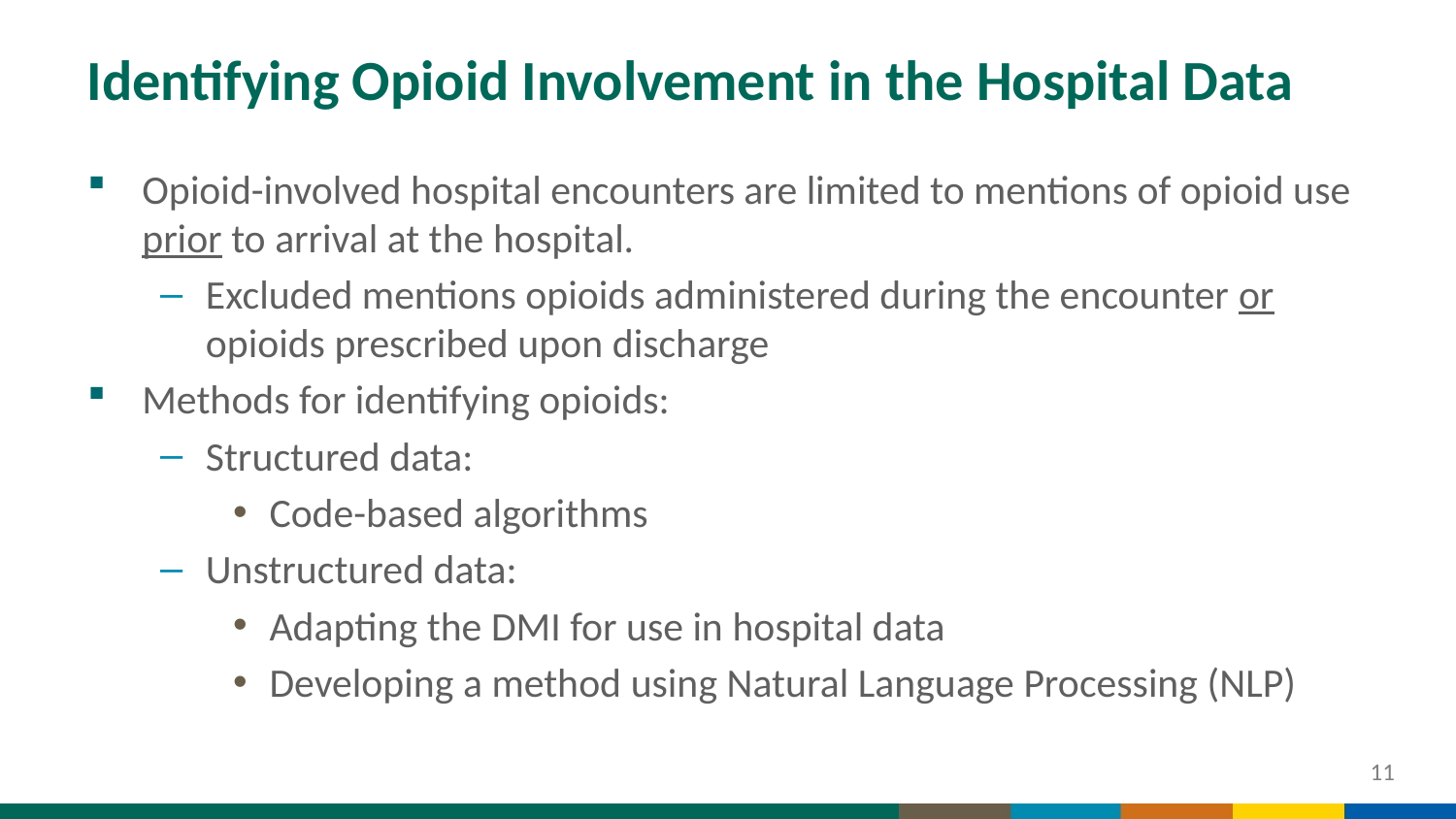

# Identifying Opioid Involvement in the Hospital Data
Opioid-involved hospital encounters are limited to mentions of opioid use prior to arrival at the hospital.
Excluded mentions opioids administered during the encounter or opioids prescribed upon discharge
Methods for identifying opioids:
Structured data:
Code-based algorithms
Unstructured data:
Adapting the DMI for use in hospital data
Developing a method using Natural Language Processing (NLP)